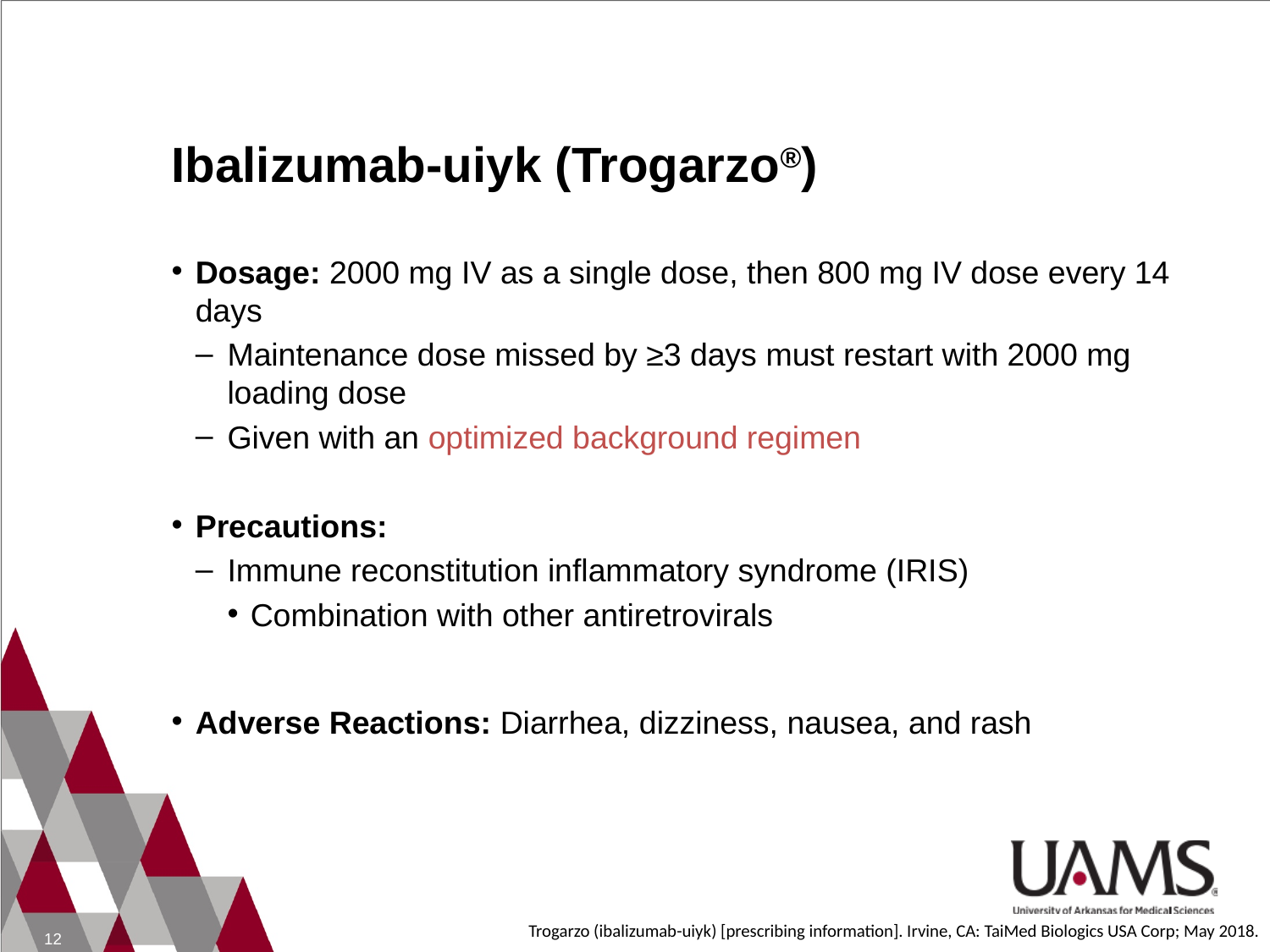

# Ibalizumab-uiyk (Trogarzo®)
Dosage: 2000 mg IV as a single dose, then 800 mg IV dose every 14 days
Maintenance dose missed by ≥3 days must restart with 2000 mg loading dose
Given with an optimized background regimen

Precautions:
Immune reconstitution inflammatory syndrome (IRIS)
Combination with other antiretrovirals

Adverse Reactions: Diarrhea, dizziness, nausea, and rash
Trogarzo (ibalizumab-uiyk) [prescribing information]. Irvine, CA: TaiMed Biologics USA Corp; May 2018.